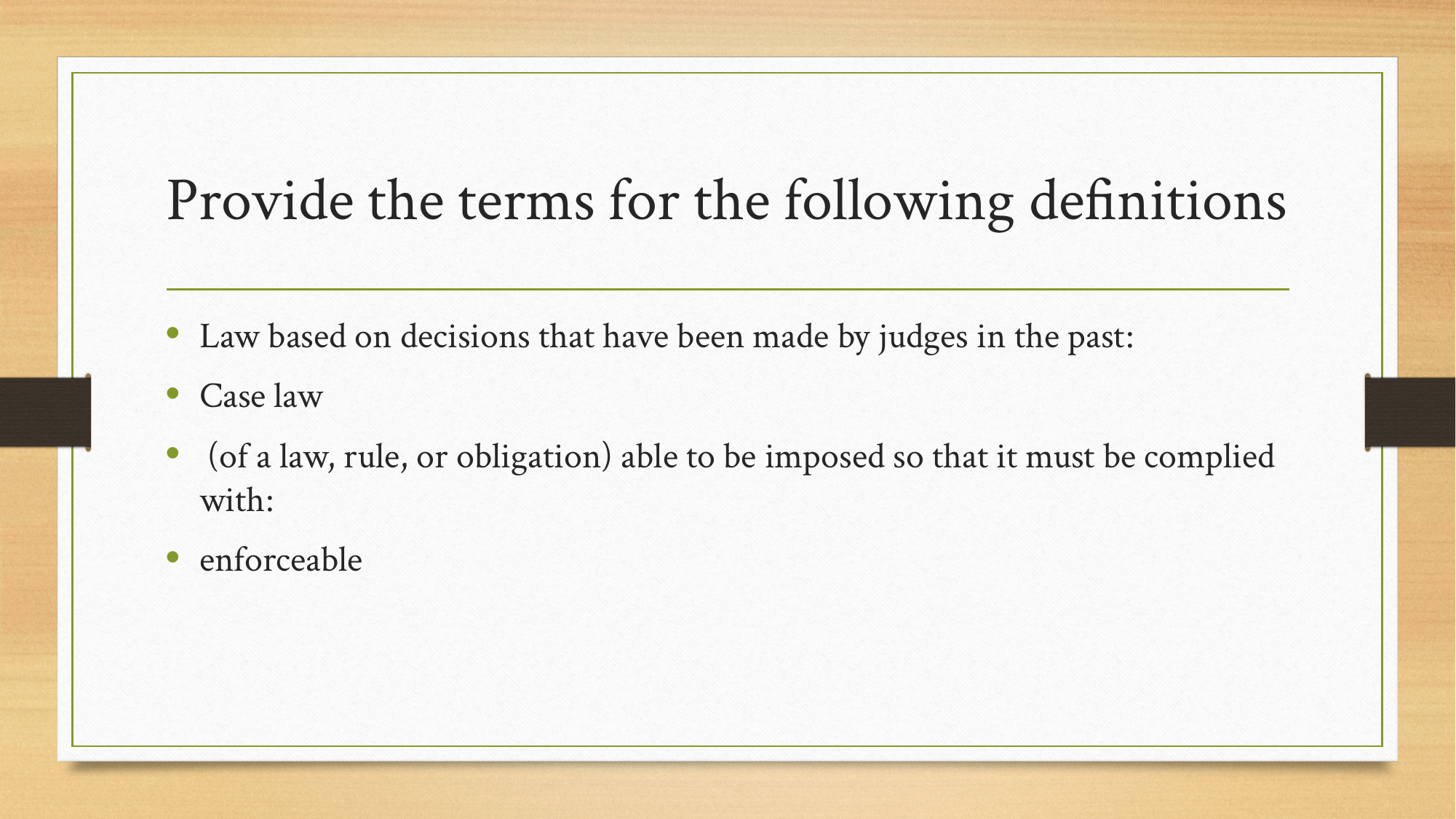

# Provide the terms for the following definitions
Law based on decisions that have been made by judges in the past:
Case law
 (of a law, rule, or obligation) able to be imposed so that it must be complied with:
enforceable